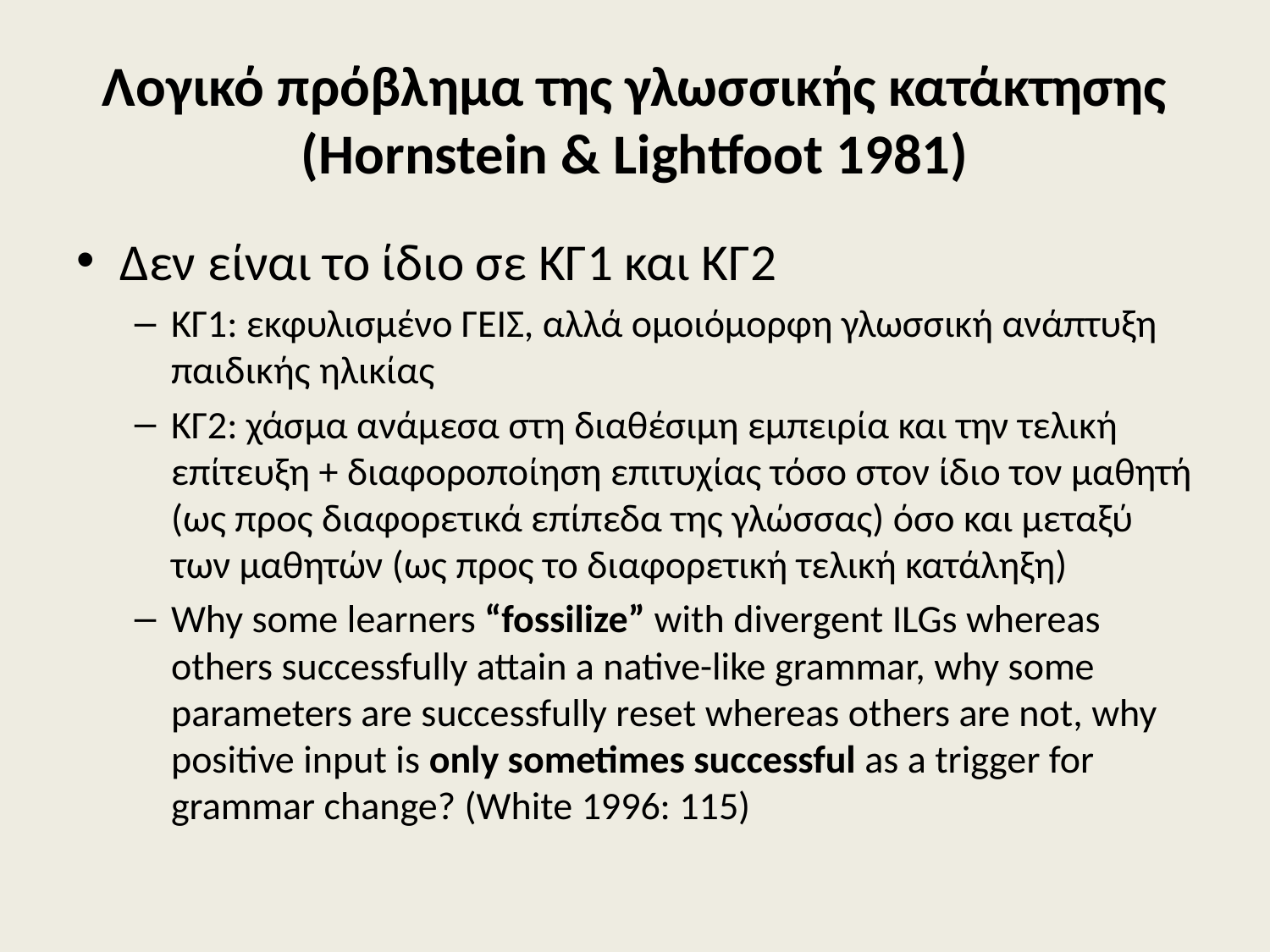

# Λογικό πρόβλημα της γλωσσικής κατάκτησης (Hornstein & Lightfoot 1981)
Δεν είναι το ίδιο σε ΚΓ1 και ΚΓ2
ΚΓ1: εκφυλισμένο ΓΕΙΣ, αλλά ομοιόμορφη γλωσσική ανάπτυξη παιδικής ηλικίας
ΚΓ2: χάσμα ανάμεσα στη διαθέσιμη εμπειρία και την τελική επίτευξη + διαφοροποίηση επιτυχίας τόσο στον ίδιο τον μαθητή (ως προς διαφορετικά επίπεδα της γλώσσας) όσο και μεταξύ των μαθητών (ως προς το διαφορετική τελική κατάληξη)
Why some learners “fossilize” with divergent ILGs whereas others successfully attain a native-like grammar, why some parameters are successfully reset whereas others are not, why positive input is only sometimes successful as a trigger for grammar change? (White 1996: 115)